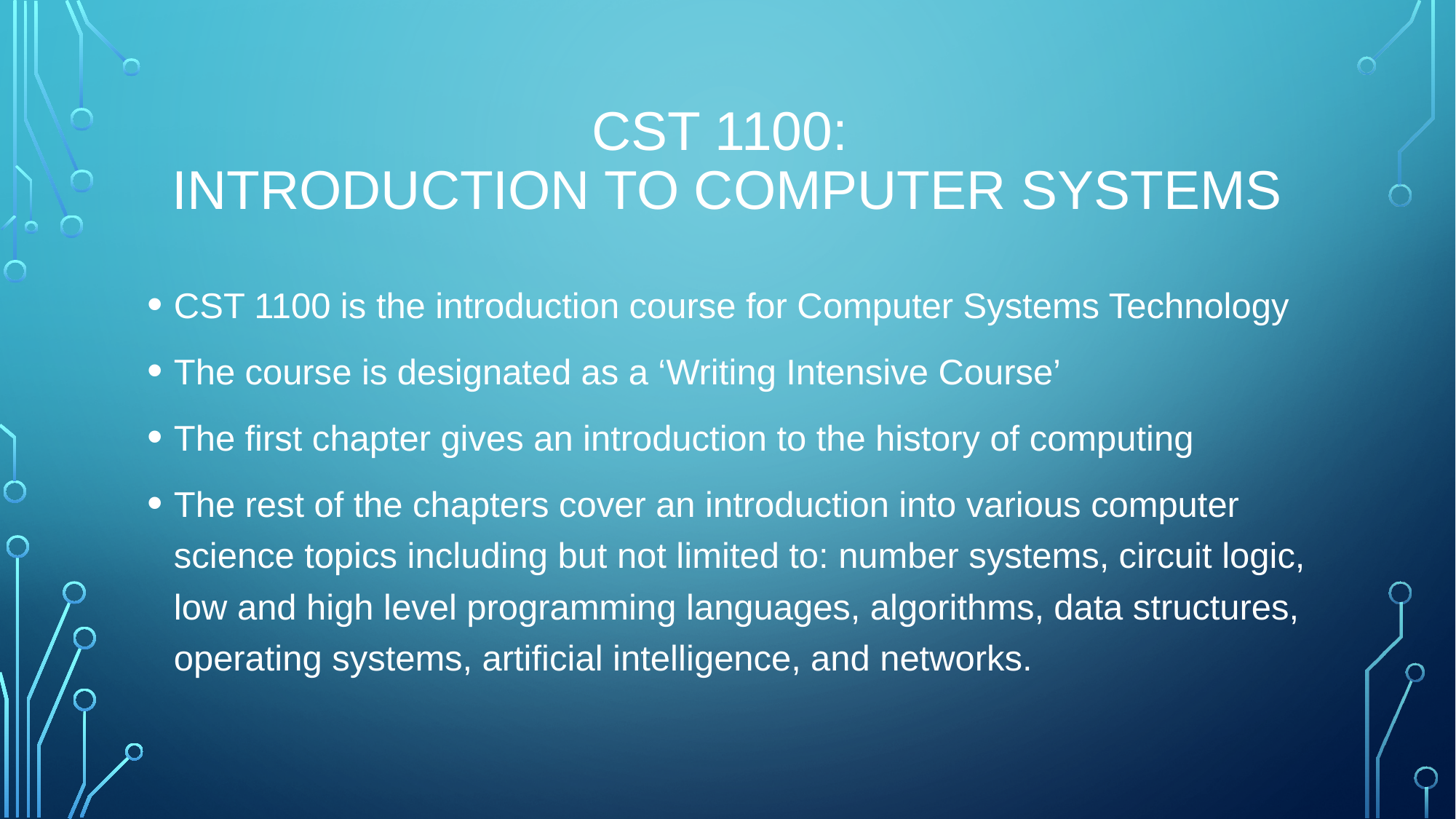

# CST 1100: Introduction to Computer Systems
CST 1100 is the introduction course for Computer Systems Technology
The course is designated as a ‘Writing Intensive Course’
The first chapter gives an introduction to the history of computing
The rest of the chapters cover an introduction into various computer science topics including but not limited to: number systems, circuit logic, low and high level programming languages, algorithms, data structures, operating systems, artificial intelligence, and networks.